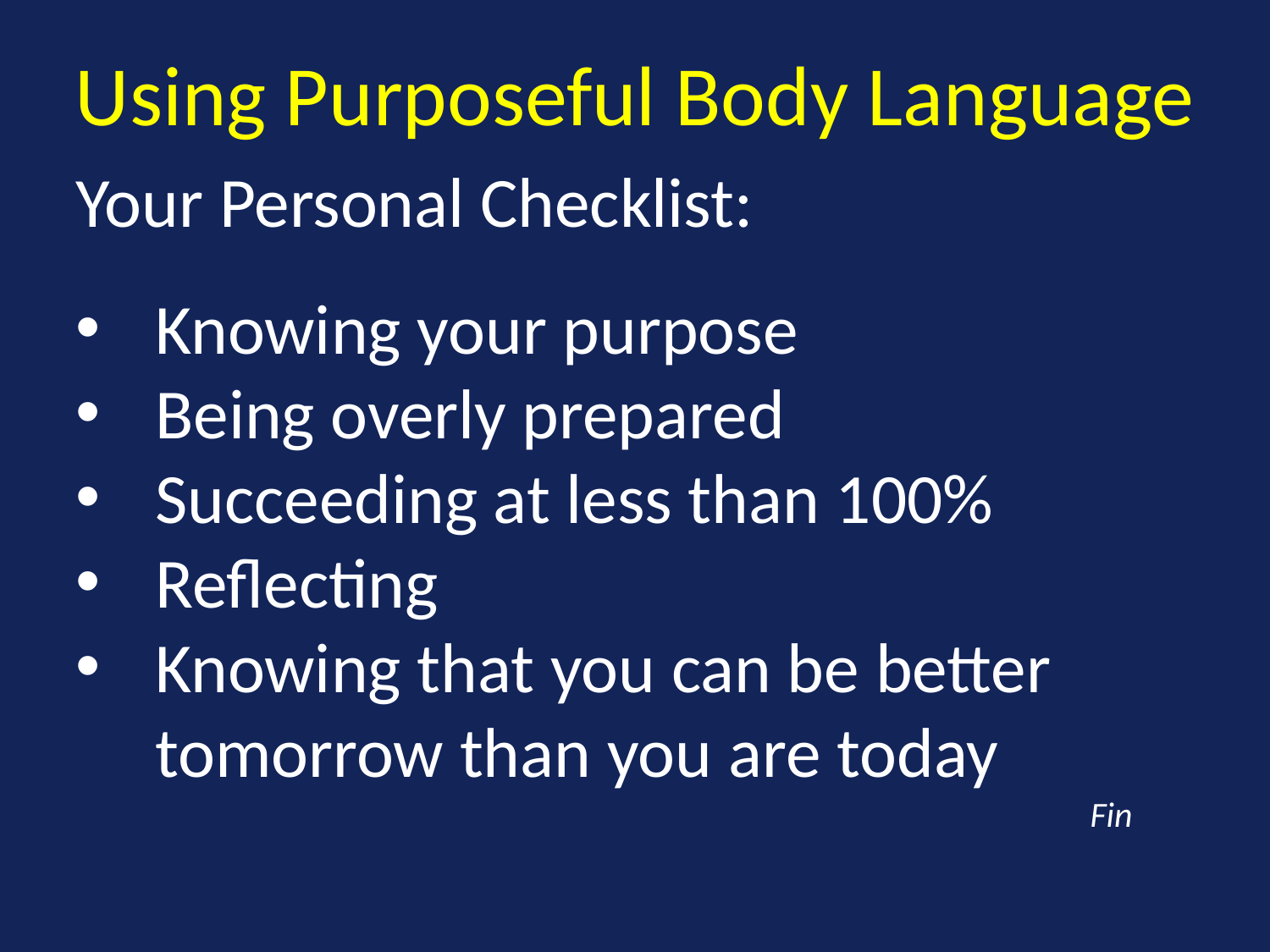

Using Purposeful Body Language
Your Personal Checklist:

Knowing your purpose
Being overly prepared
Succeeding at less than 100%
Reflecting
Knowing that you can be better tomorrow than you are today
							Fin